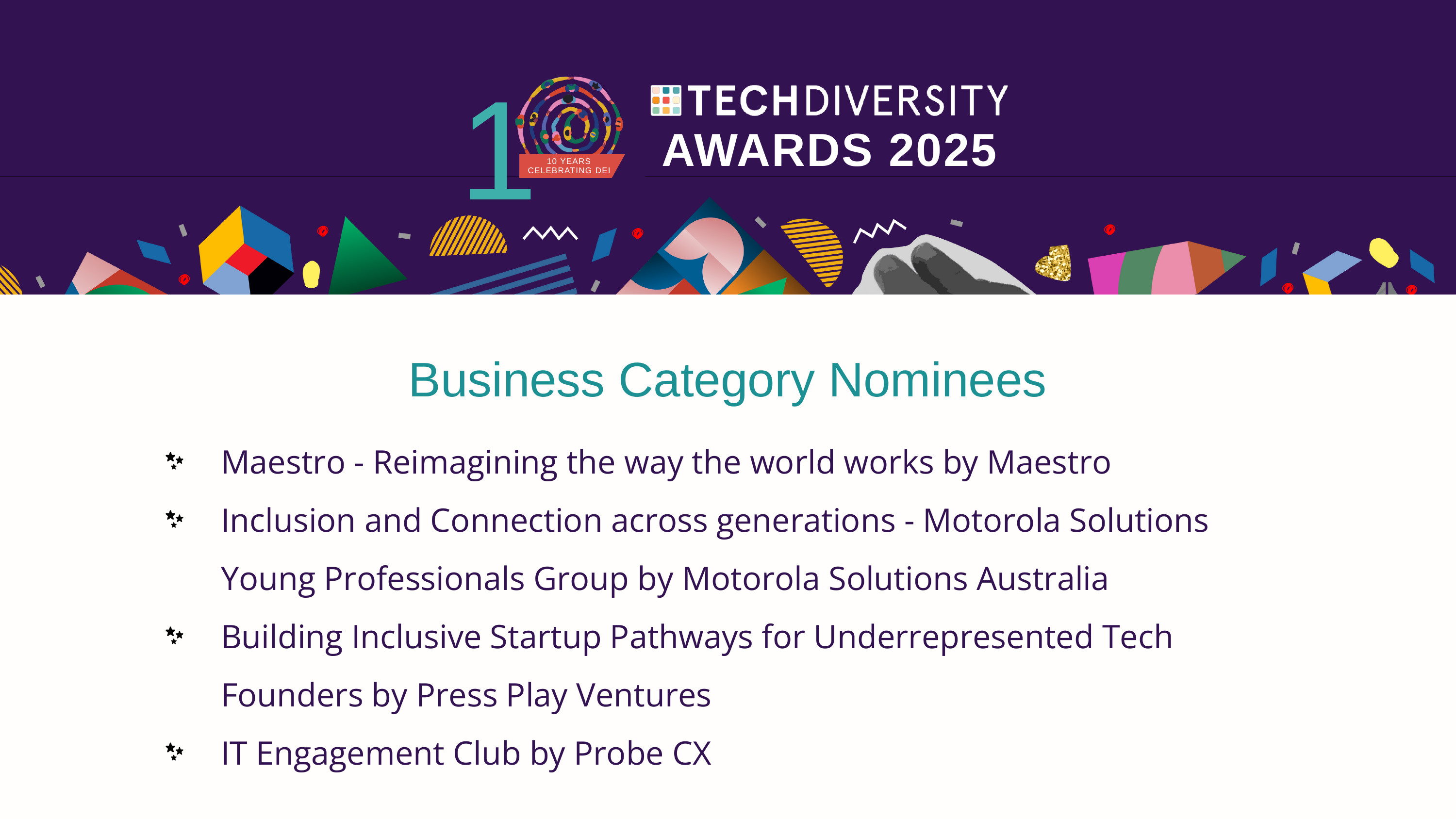

1

AWARDS 2025

10 YEARS CELEBRATING DEI

Business Category Nominees
Maestro - Reimagining the way the world works by Maestro
Inclusion and Connection across generations - Motorola Solutions Young Professionals Group by Motorola Solutions Australia
Building Inclusive Startup Pathways for Underrepresented Tech Founders by Press Play Ventures
IT Engagement Club by Probe CX